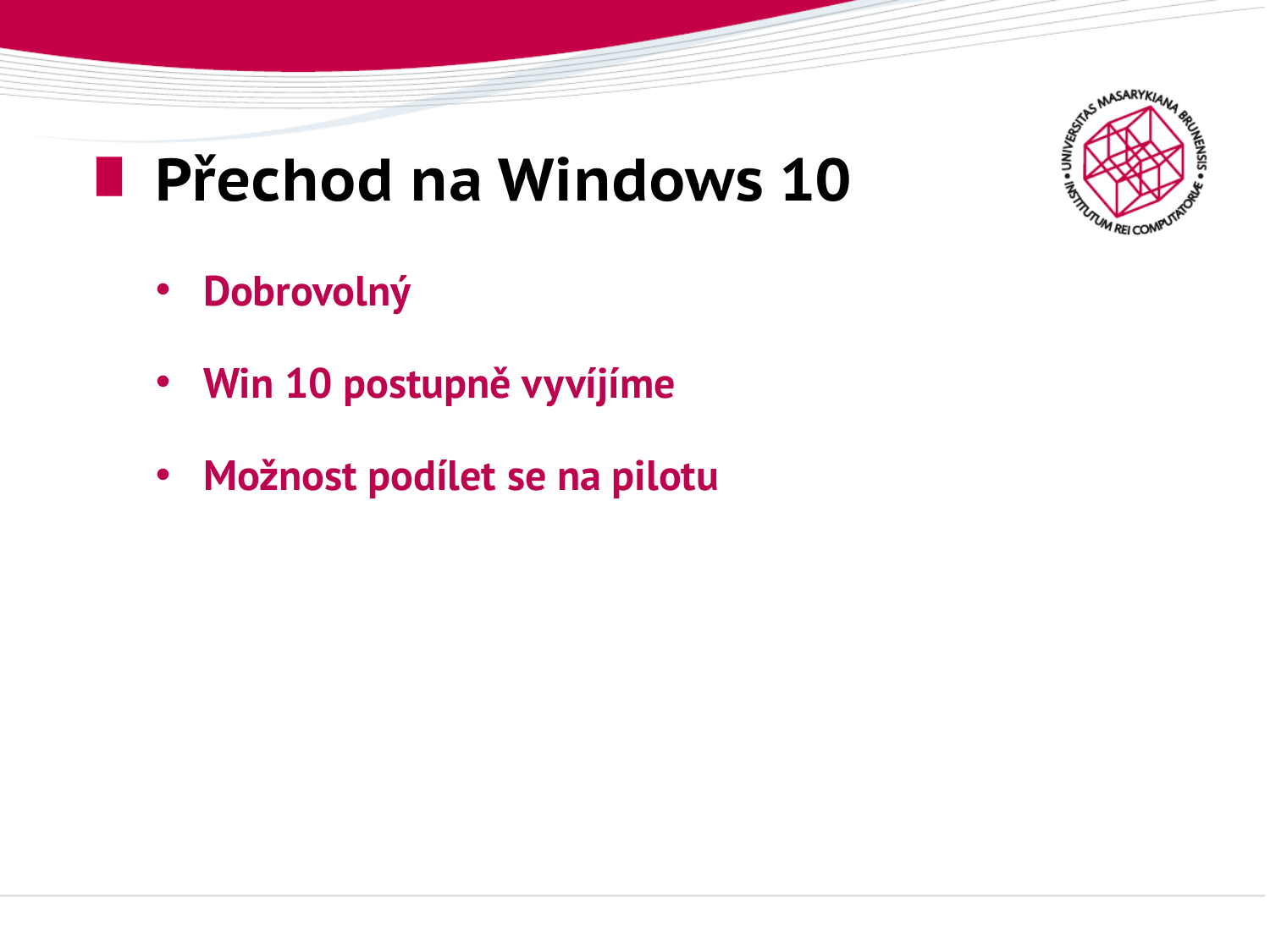

# Přechod na Windows 10
Dobrovolný
Win 10 postupně vyvíjíme
Možnost podílet se na pilotu